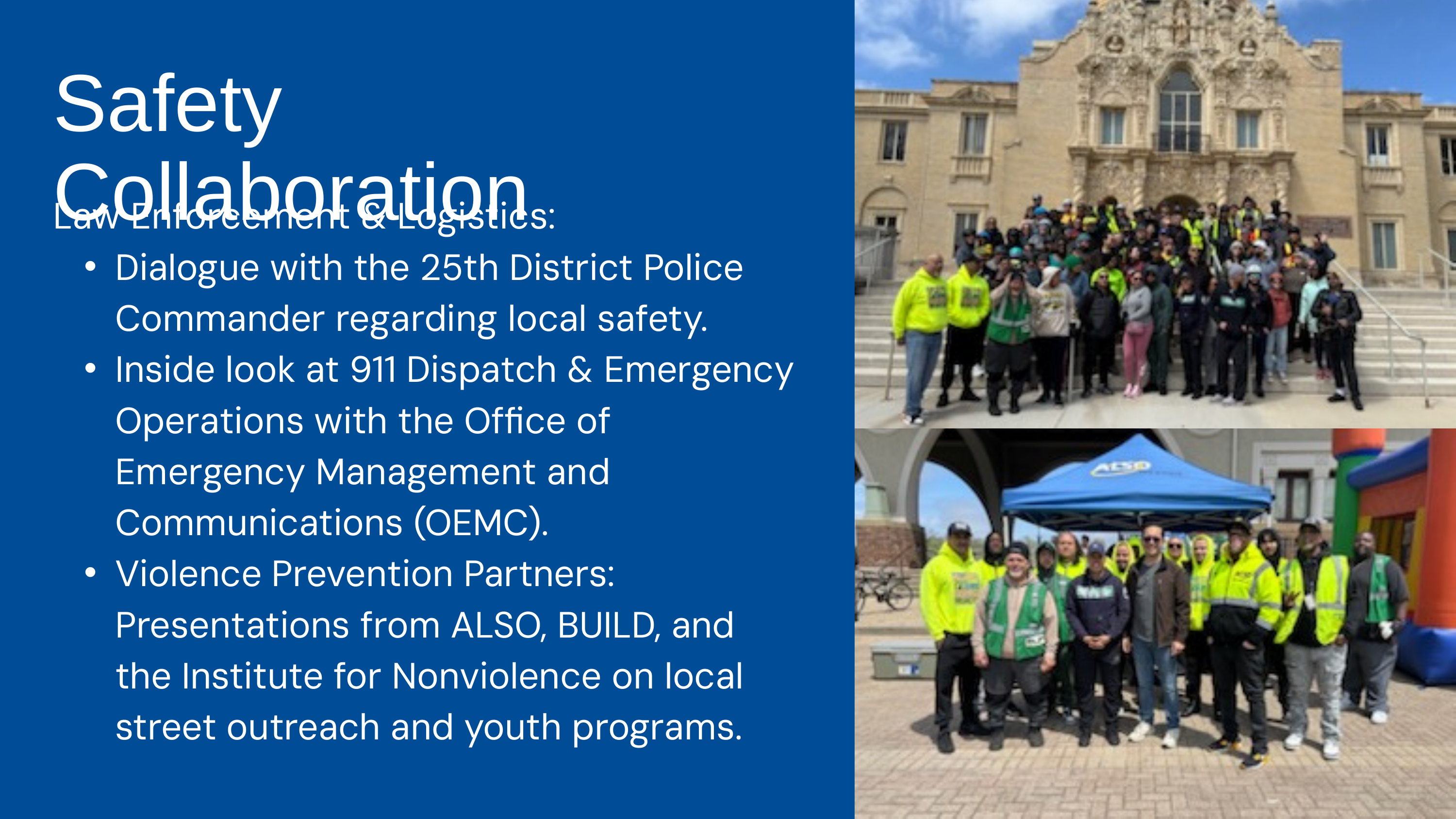

Safety Collaboration
Law Enforcement & Logistics:
Dialogue with the 25th District Police Commander regarding local safety.
Inside look at 911 Dispatch & Emergency Operations with the Office of Emergency Management and Communications (OEMC).
Violence Prevention Partners:  Presentations from ALSO, BUILD, and the Institute for Nonviolence on local street outreach and youth programs.